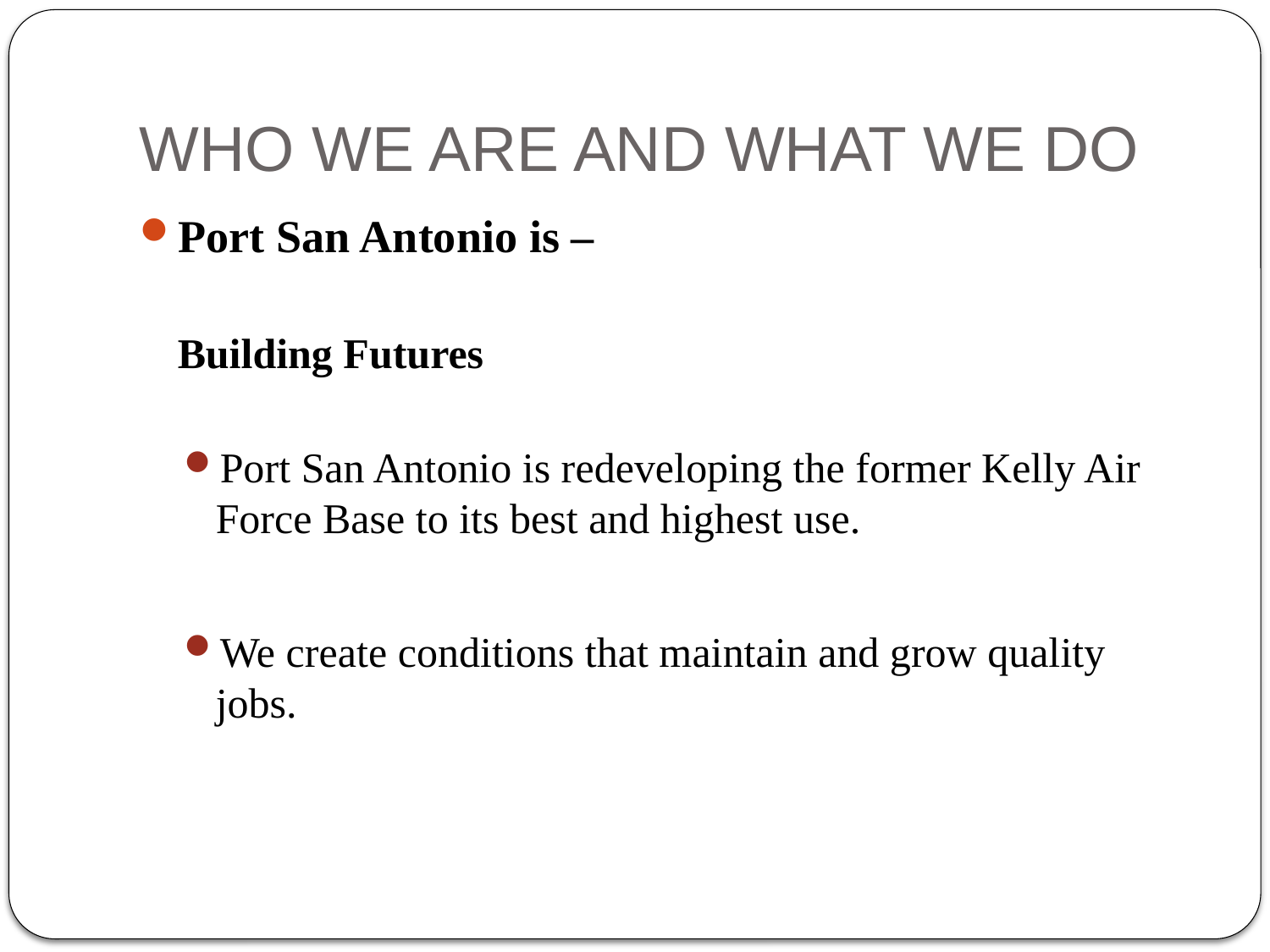

# WHO WE ARE AND WHAT WE DO
Port San Antonio is –

Building Futures

Port San Antonio is redeveloping the former Kelly Air Force Base to its best and highest use.

We create conditions that maintain and grow quality jobs.